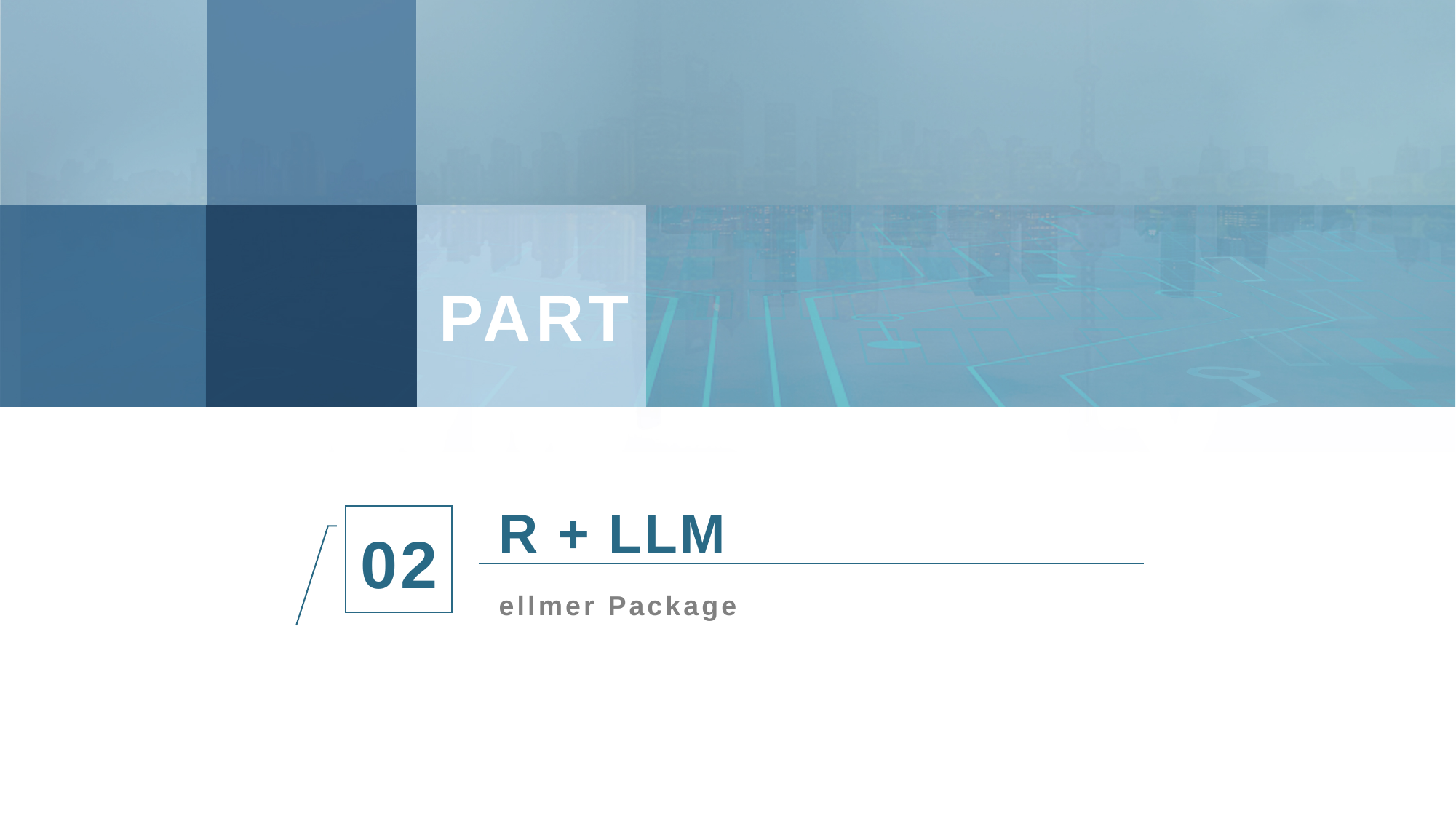

# PART
R + LLM

02
ellmer Package